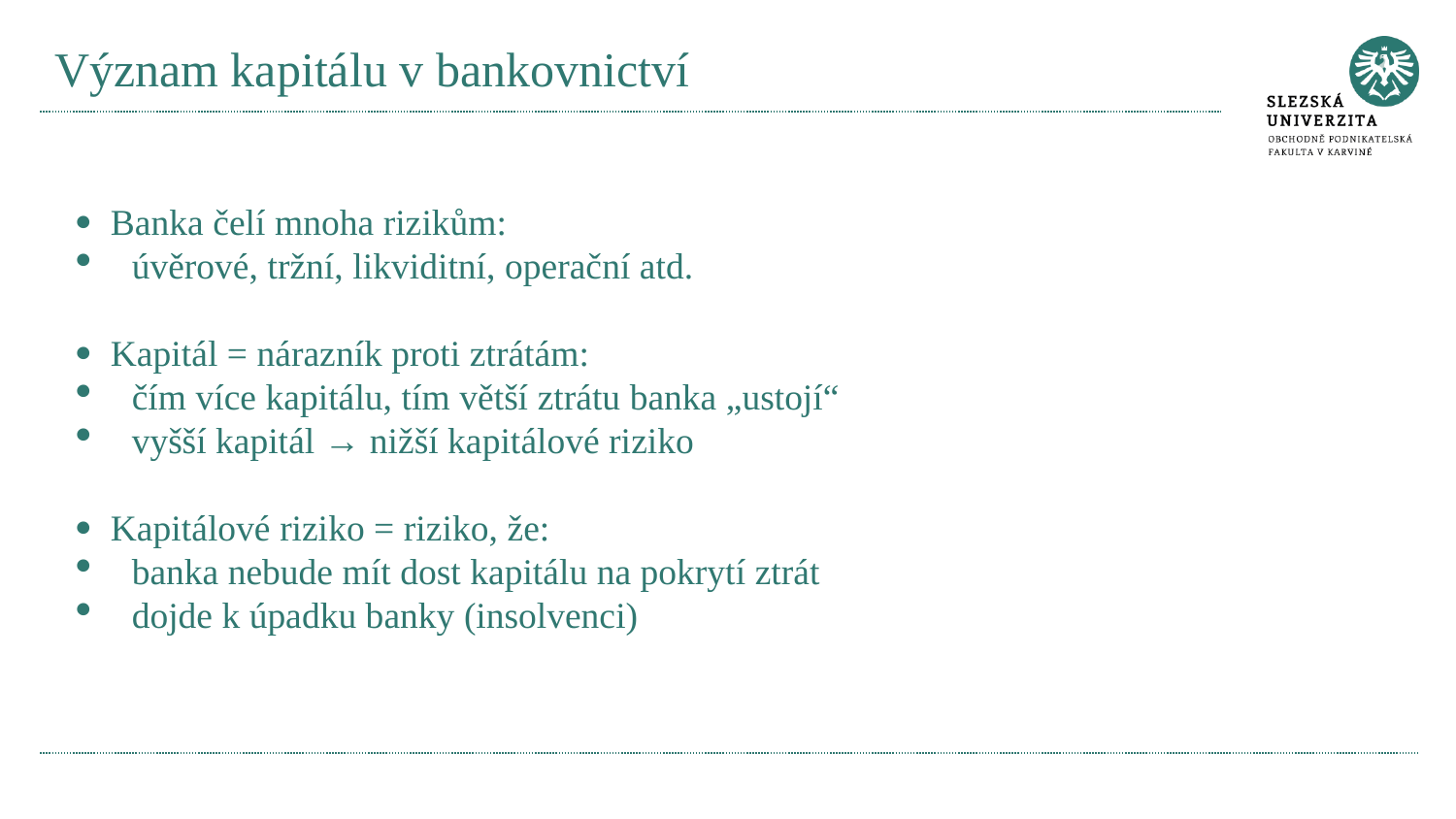

# Význam kapitálu v bankovnictví
•  Banka čelí mnoha rizikům:
úvěrové, tržní, likviditní, operační atd.

•  Kapitál = nárazník proti ztrátám:
čím více kapitálu, tím větší ztrátu banka „ustojí“
vyšší kapitál → nižší kapitálové riziko

•  Kapitálové riziko = riziko, že:
banka nebude mít dost kapitálu na pokrytí ztrát
dojde k úpadku banky (insolvenci)